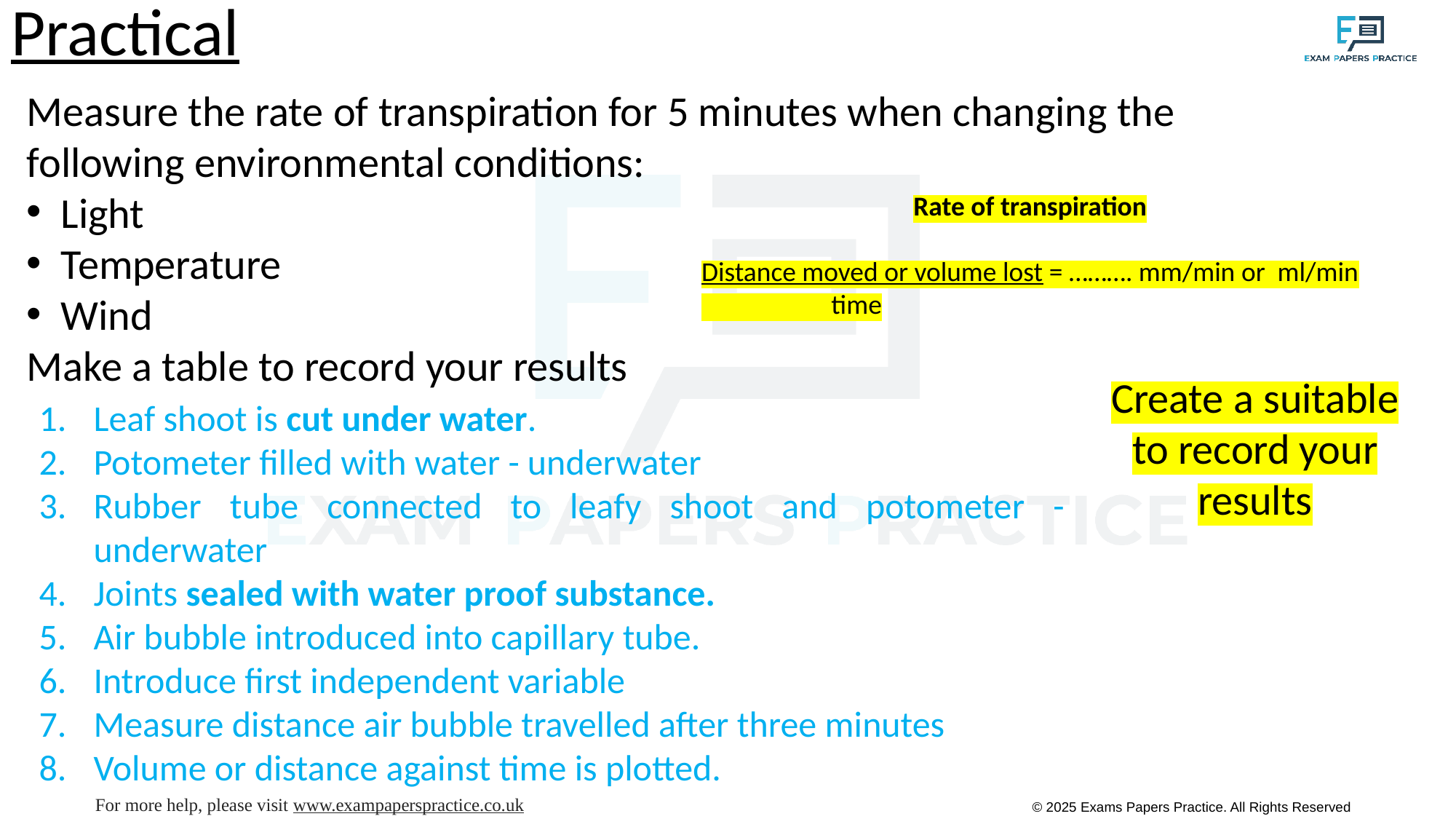

# Practical
Measure the rate of transpiration for 5 minutes when changing the following environmental conditions:
Light
Temperature
Wind
Make a table to record your results
Rate of transpiration

Distance moved or volume lost = ………. mm/min or  ml/min
                     time
Create a suitable to record your results
Leaf shoot is cut under water.
Potometer filled with water - underwater
Rubber tube connected to leafy shoot and potometer - underwater
Joints sealed with water proof substance.
Air bubble introduced into capillary tube.
Introduce first independent variable
Measure distance air bubble travelled after three minutes
Volume or distance against time is plotted.